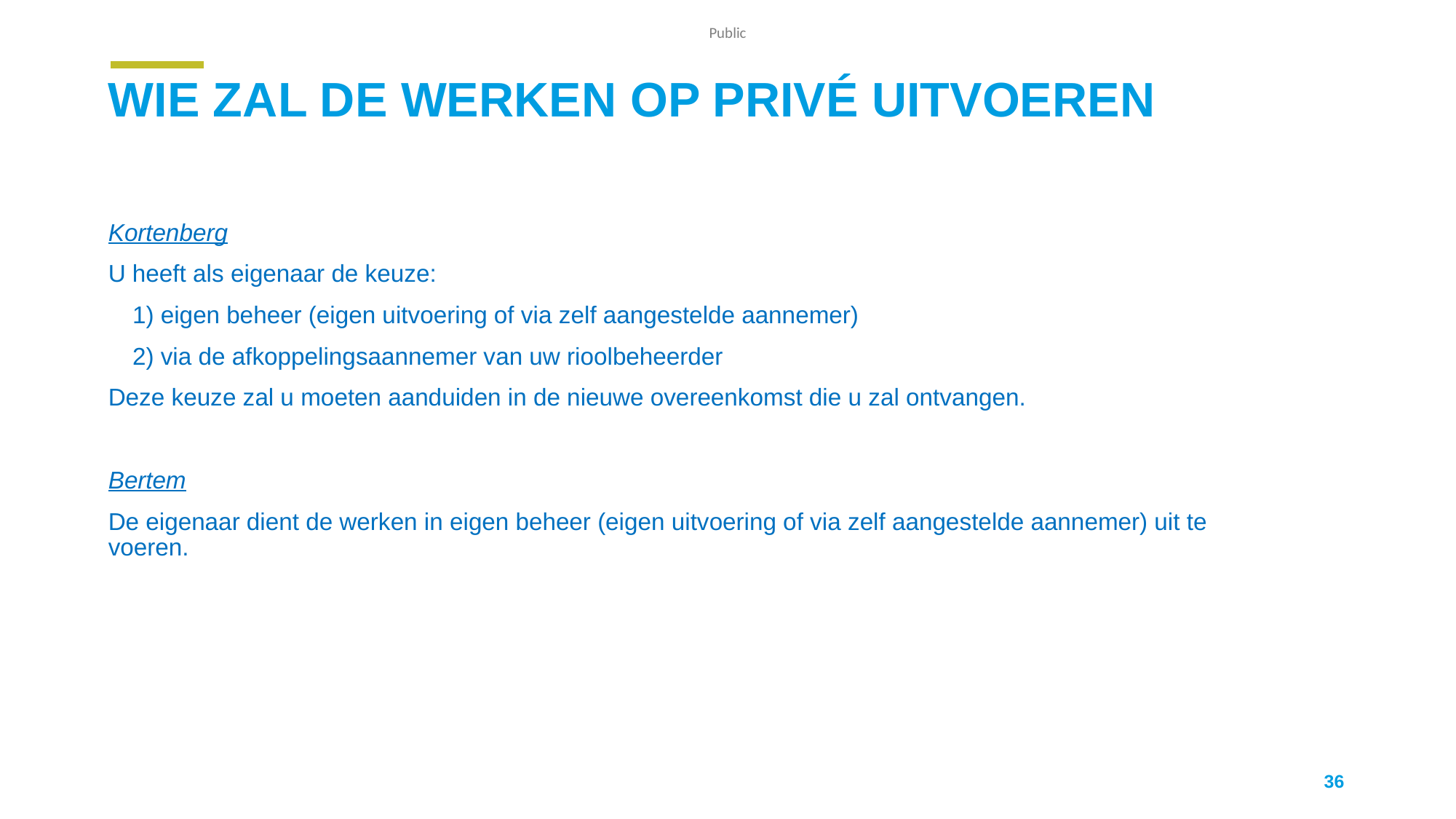

# Wie zal de werken op privé uitvoeren
Kortenberg
U heeft als eigenaar de keuze:
 1) eigen beheer (eigen uitvoering of via zelf aangestelde aannemer)
 2) via de afkoppelingsaannemer van uw rioolbeheerder
Deze keuze zal u moeten aanduiden in de nieuwe overeenkomst die u zal ontvangen.

Bertem
De eigenaar dient de werken in eigen beheer (eigen uitvoering of via zelf aangestelde aannemer) uit te voeren.

36